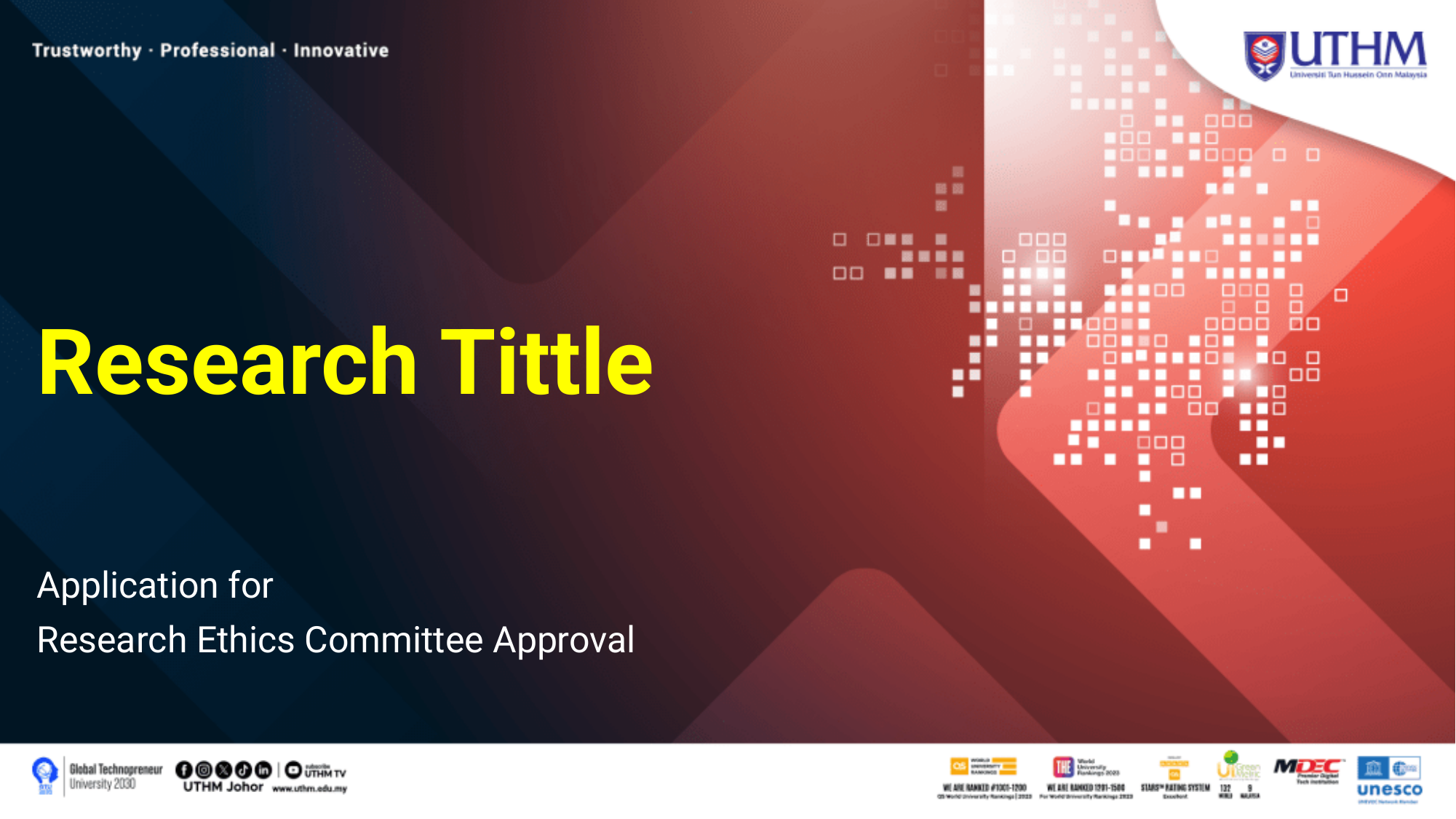

# Research Tittle
Application for
Research Ethics Committee Approval